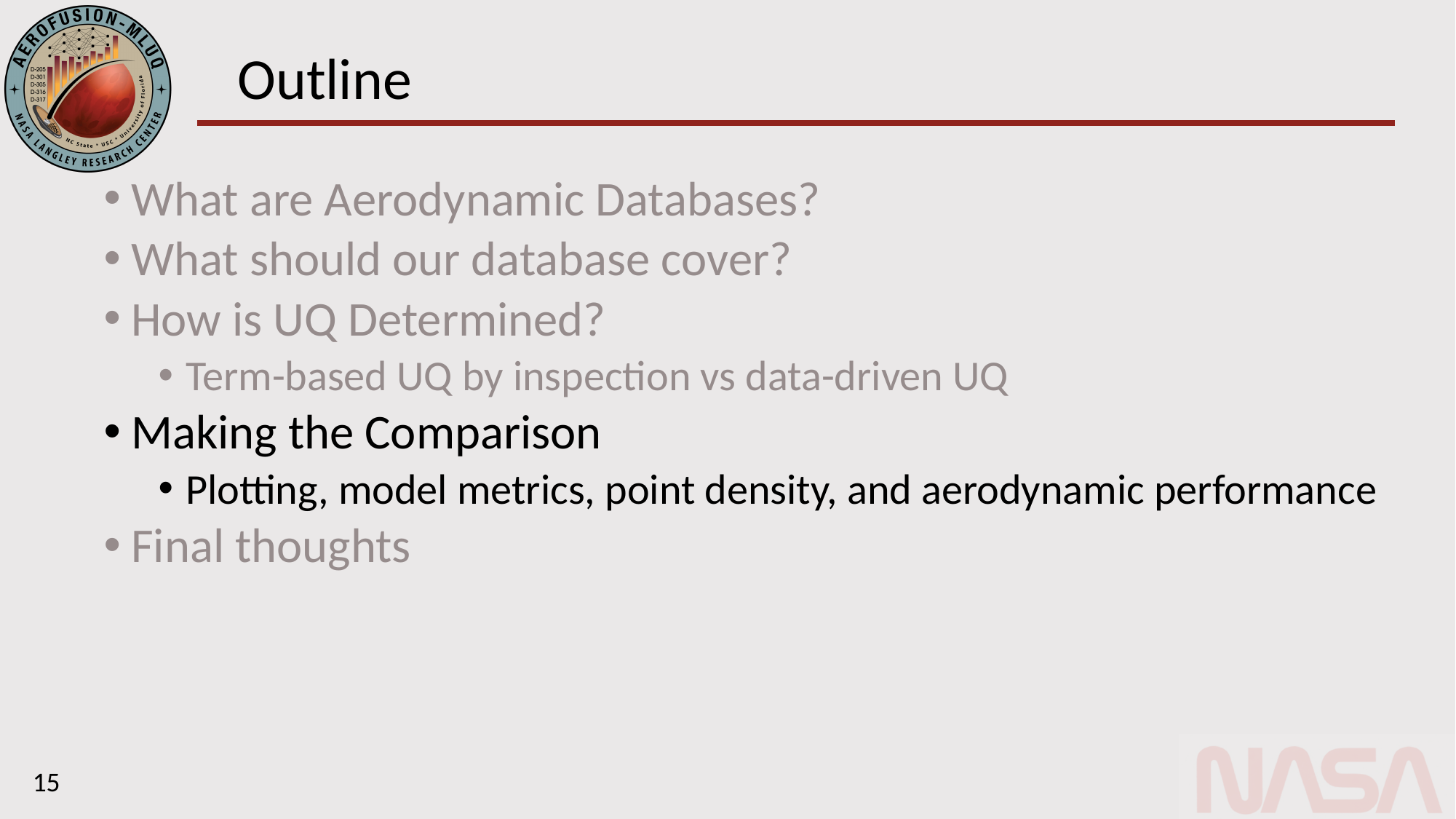

# Outline
What are Aerodynamic Databases?
What should our database cover?
How is UQ Determined?
Term-based UQ by inspection vs data-driven UQ
Making the Comparison
Plotting, model metrics, point density, and aerodynamic performance
Final thoughts

15